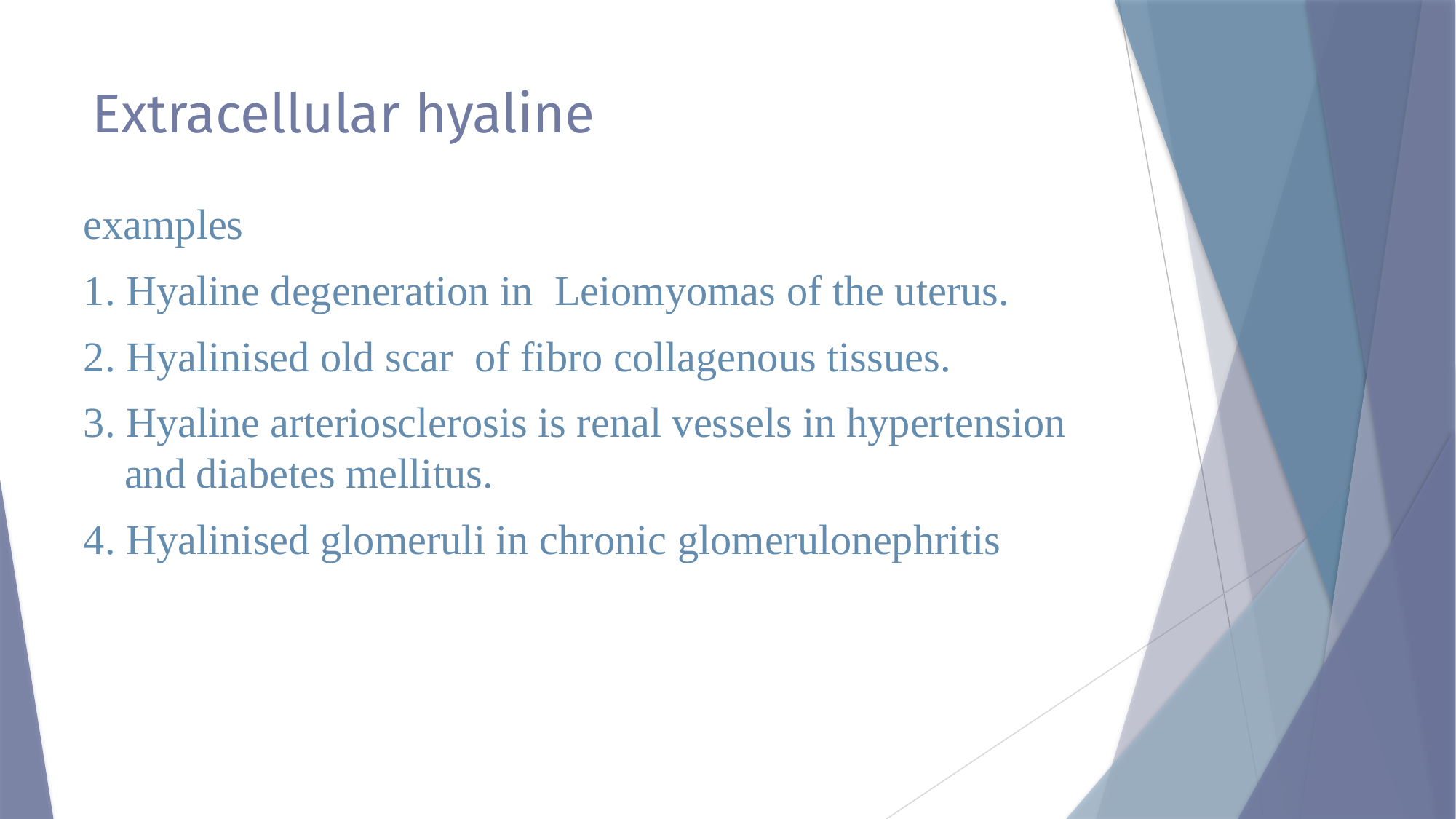

# Extracellular hyaline
examples
1. Hyaline degeneration in  Leiomyomas of the uterus.
2. Hyalinised old scar  of fibro collagenous tissues.
3. Hyaline arteriosclerosis is renal vessels in hypertension and diabetes mellitus.
4. Hyalinised glomeruli in chronic glomerulonephritis